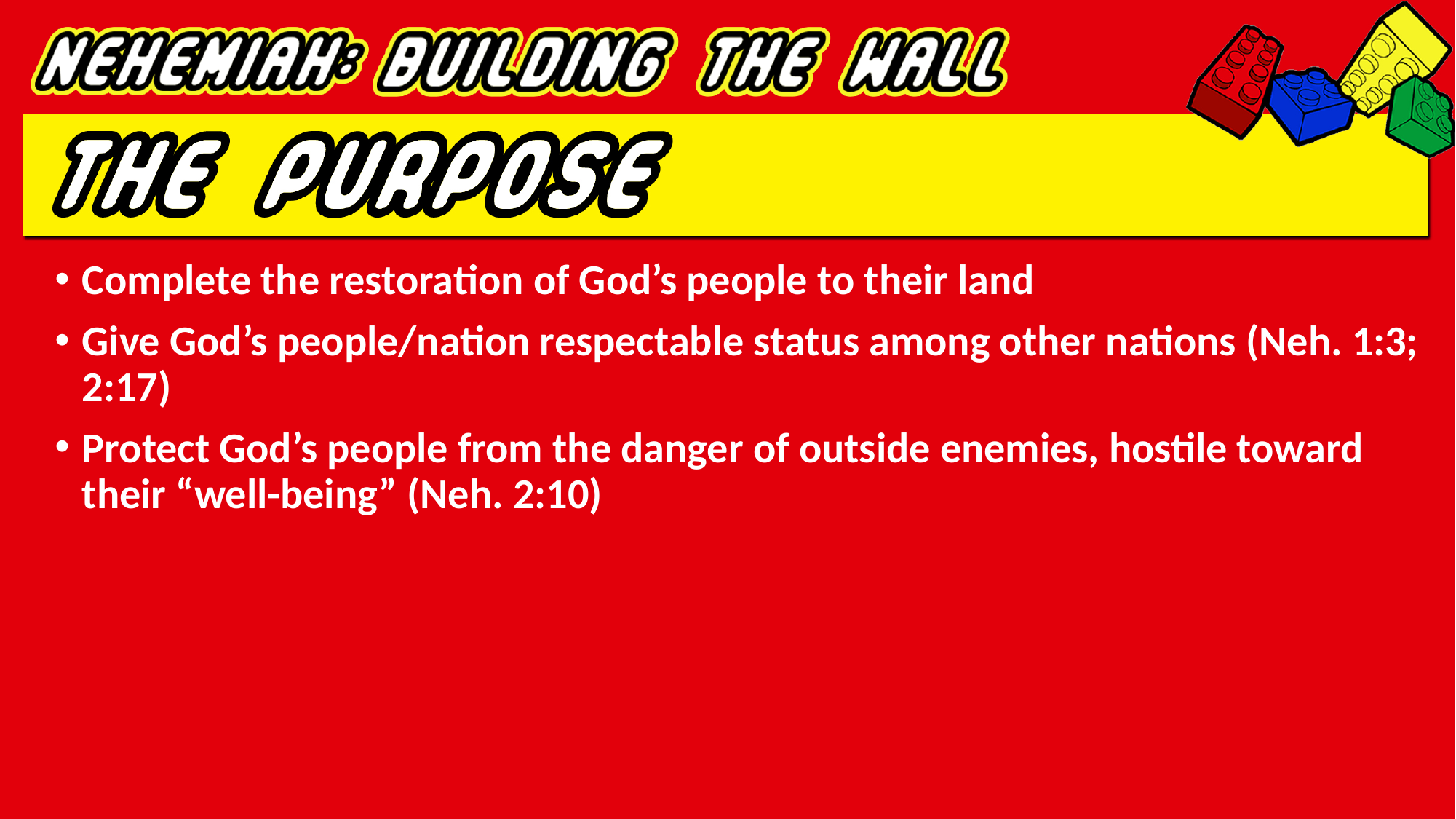

Complete the restoration of God’s people to their land
Give God’s people/nation respectable status among other nations (Neh. 1:3; 2:17)
Protect God’s people from the danger of outside enemies, hostile toward their “well-being” (Neh. 2:10)